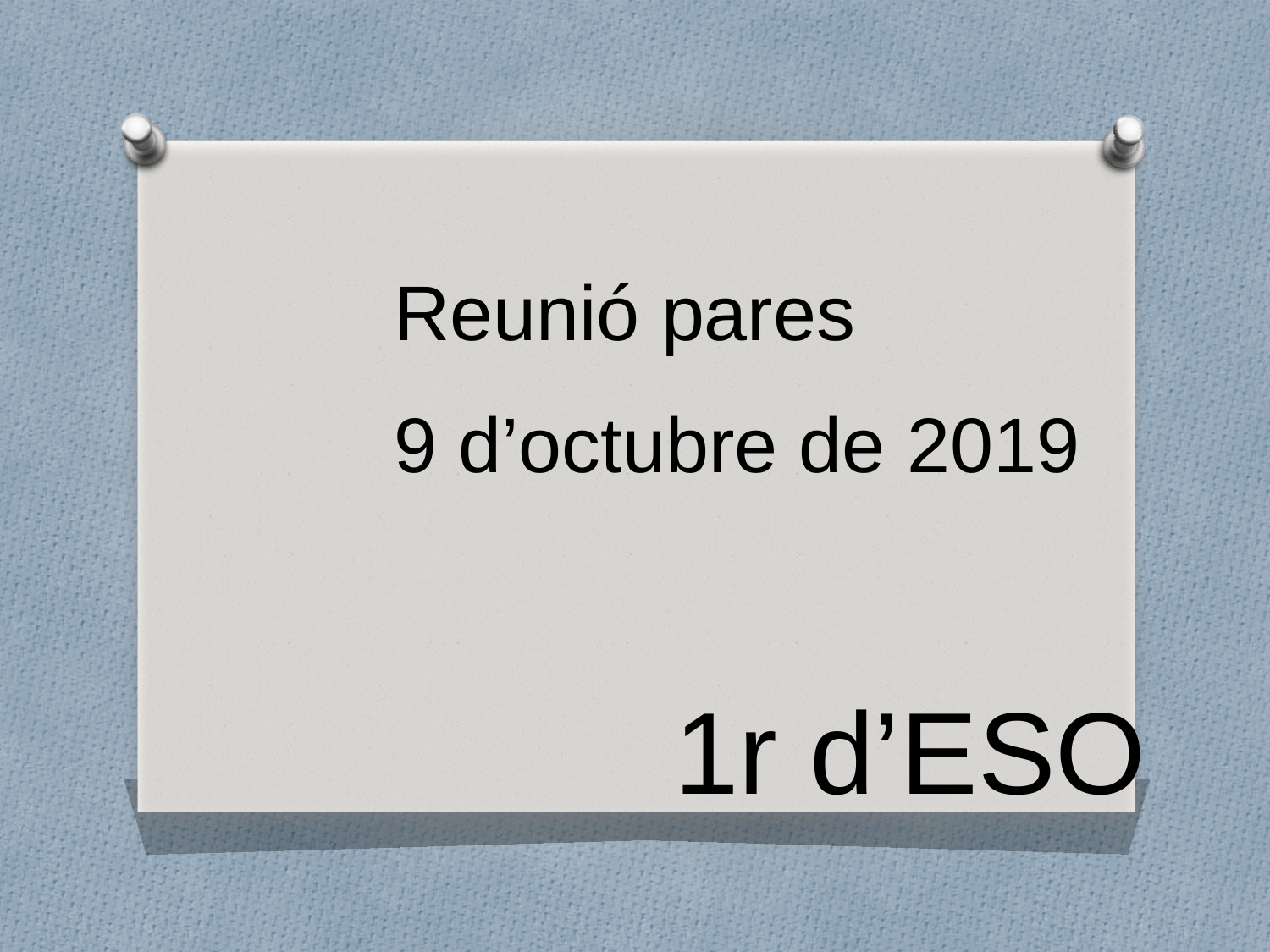

Reunió pares
9 d’octubre de 2019
1r d’ESO